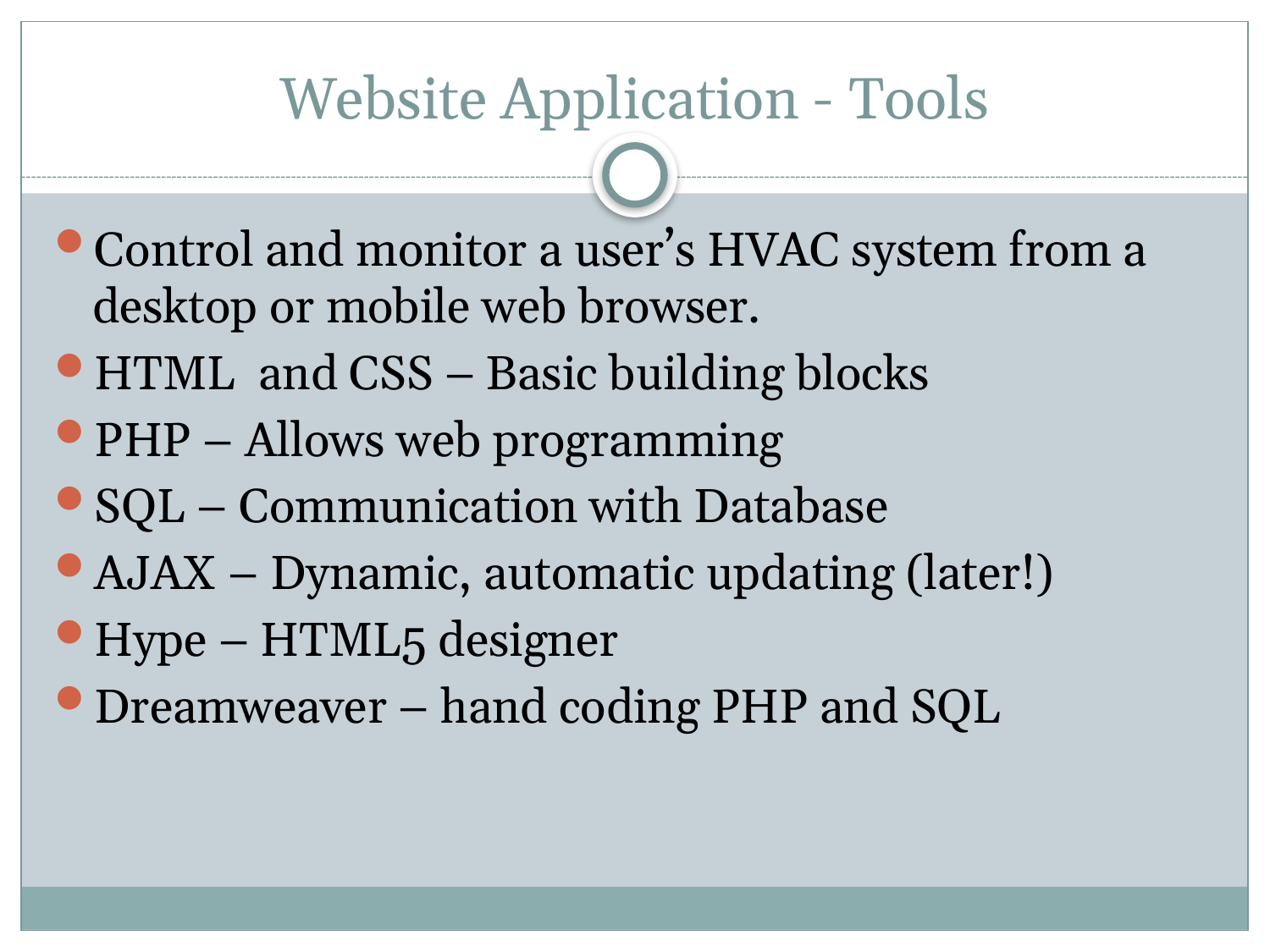

# Website Application - Tools
Control and monitor a user’s HVAC system from a desktop or mobile web browser.
HTML  and CSS – Basic building blocks
PHP – Allows web programming
SQL – Communication with Database
AJAX – Dynamic, automatic updating (later!)
Hype – HTML5 designer
Dreamweaver – hand coding PHP and SQL